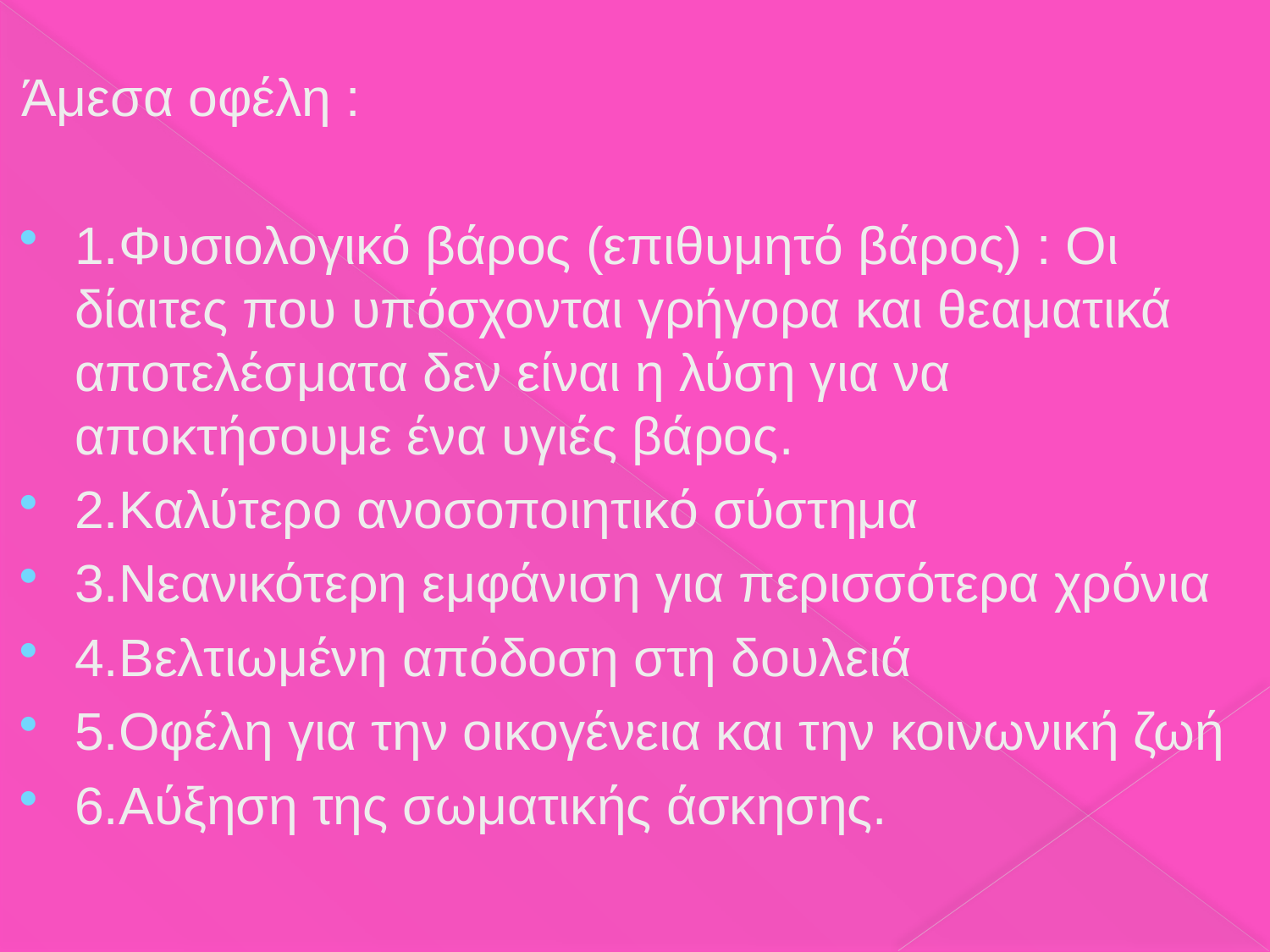

Άμεσα οφέλη :

1.Φυσιολογικό βάρος (επιθυμητό βάρος) : Οι δίαιτες που υπόσχονται γρήγορα και θεαματικά αποτελέσματα δεν είναι η λύση για να αποκτήσουμε ένα υγιές βάρος.
2.Καλύτερο ανοσοποιητικό σύστημα
3.Νεανικότερη εμφάνιση για περισσότερα χρόνια
4.Βελτιωμένη απόδοση στη δουλειά
5.Οφέλη για την οικογένεια και την κοινωνική ζωή
6.Αύξηση της σωματικής άσκησης.